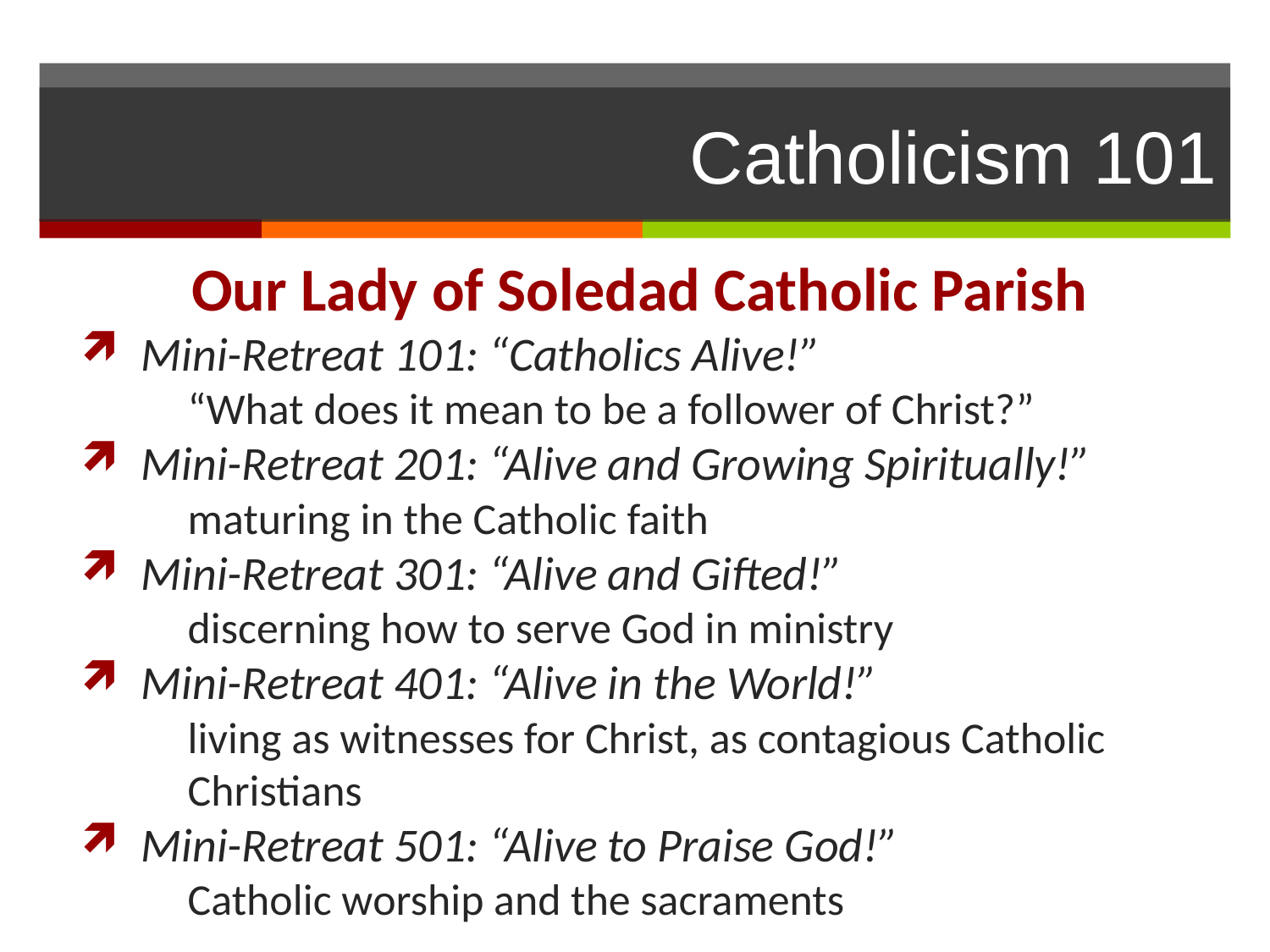

# Catholicism 101
Our Lady of Soledad Catholic Parish
Mini-Retreat 101: “Catholics Alive!”
“What does it mean to be a follower of Christ?”
Mini-Retreat 201: “Alive and Growing Spiritually!”
maturing in the Catholic faith
Mini-Retreat 301: “Alive and Gifted!”
discerning how to serve God in ministry
Mini-Retreat 401: “Alive in the World!”
living as witnesses for Christ, as contagious Catholic Christians
Mini-Retreat 501: “Alive to Praise God!”
Catholic worship and the sacraments